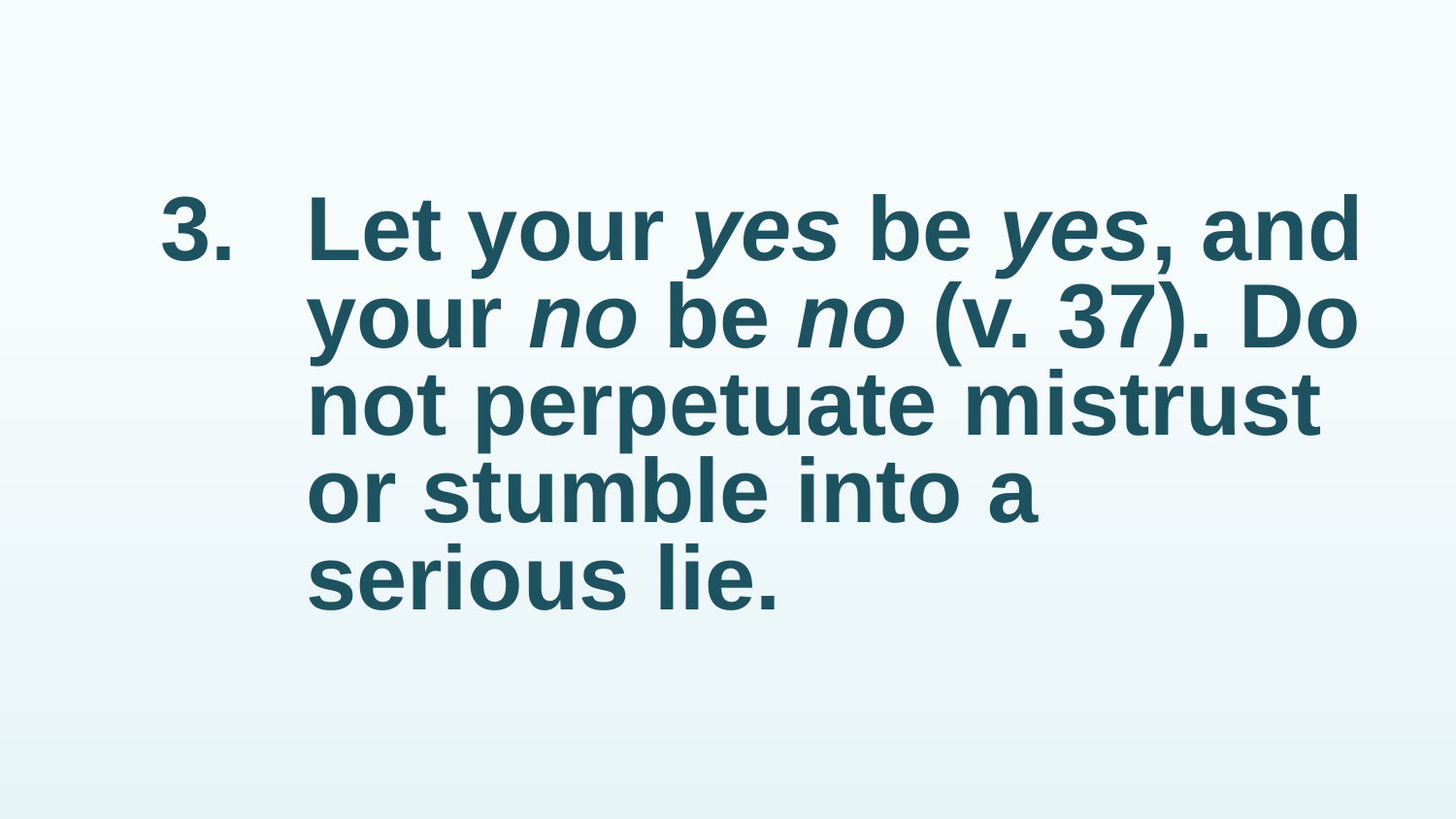

# 3.	Let your yes be yes, and your no be no (v. 37). Do not perpetuate mistrust or stumble into a serious lie.